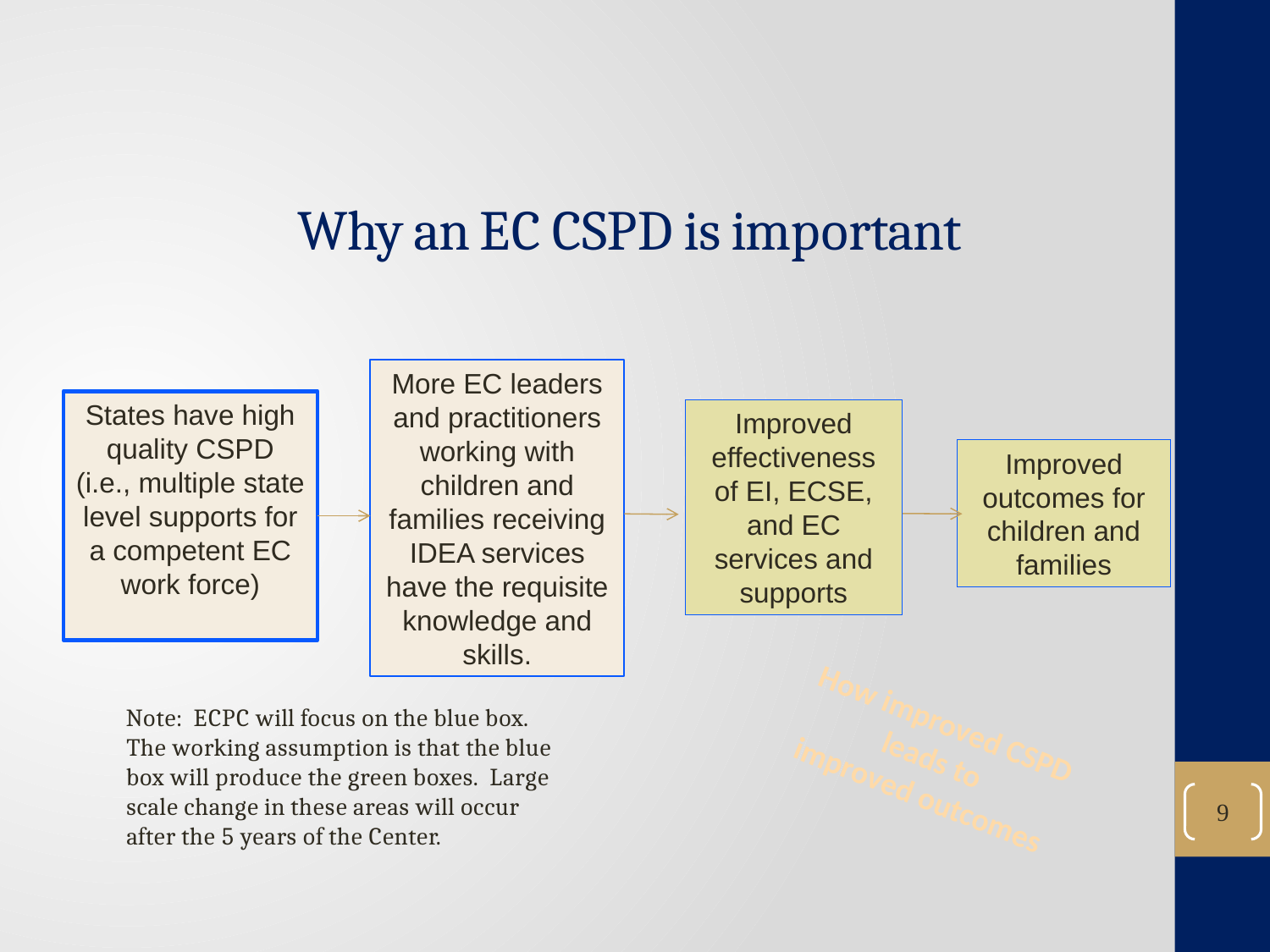

# Why an EC CSPD is important
More EC leaders and practitioners working with children and families receiving IDEA services have the requisite knowledge and skills.
States have high quality CSPD (i.e., multiple state level supports for a competent EC work force)
Improved effectiveness of EI, ECSE, and EC services and supports
Improved outcomes for children and families
How improved CSPD
leads to
improved outcomes
Note:  ECPC will focus on the blue box.  The working assumption is that the blue box will produce the green boxes.  Large scale change in these areas will occur after the 5 years of the Center.
9